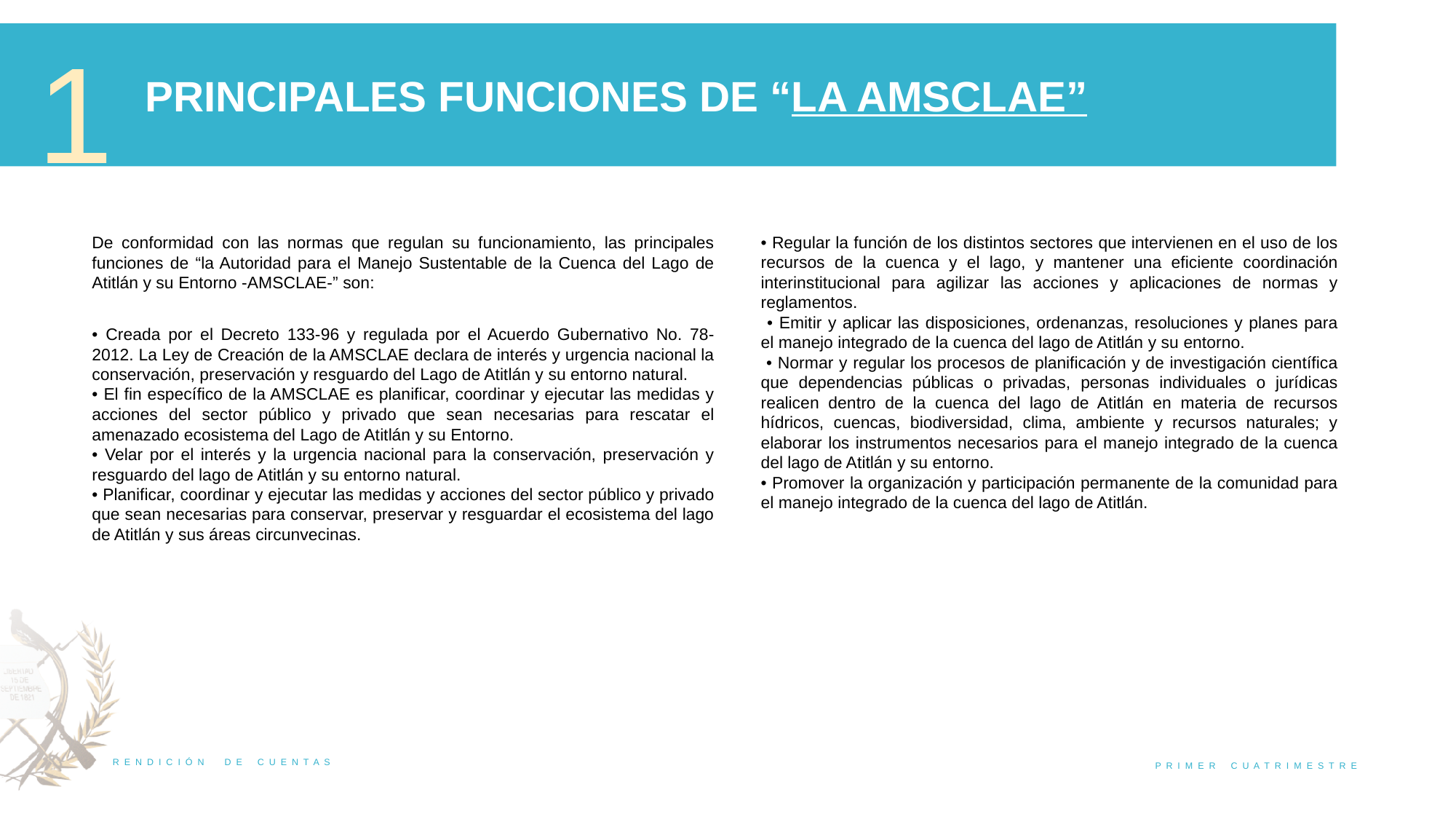

1

PRINCIPALES FUNCIONES DE “LA AMSCLAE”

• Regular la función de los distintos sectores que intervienen en el uso de los recursos de la cuenca y el lago, y mantener una eficiente coordinación interinstitucional para agilizar las acciones y aplicaciones de normas y reglamentos.
 • Emitir y aplicar las disposiciones, ordenanzas, resoluciones y planes para el manejo integrado de la cuenca del lago de Atitlán y su entorno.
 • Normar y regular los procesos de planificación y de investigación científica que dependencias públicas o privadas, personas individuales o jurídicas realicen dentro de la cuenca del lago de Atitlán en materia de recursos hídricos, cuencas, biodiversidad, clima, ambiente y recursos naturales; y elaborar los instrumentos necesarios para el manejo integrado de la cuenca del lago de Atitlán y su entorno.
• Promover la organización y participación permanente de la comunidad para el manejo integrado de la cuenca del lago de Atitlán.
De conformidad con las normas que regulan su funcionamiento, las principales funciones de “la Autoridad para el Manejo Sustentable de la Cuenca del Lago de Atitlán y su Entorno -AMSCLAE-” son:

• Creada por el Decreto 133-96 y regulada por el Acuerdo Gubernativo No. 78-2012. La Ley de Creación de la AMSCLAE declara de interés y urgencia nacional la conservación, preservación y resguardo del Lago de Atitlán y su entorno natural.
• El fin específico de la AMSCLAE es planificar, coordinar y ejecutar las medidas y acciones del sector público y privado que sean necesarias para rescatar el amenazado ecosistema del Lago de Atitlán y su Entorno.
• Velar por el interés y la urgencia nacional para la conservación, preservación y resguardo del lago de Atitlán y su entorno natural.
• Planificar, coordinar y ejecutar las medidas y acciones del sector público y privado que sean necesarias para conservar, preservar y resguardar el ecosistema del lago de Atitlán y sus áreas circunvecinas.